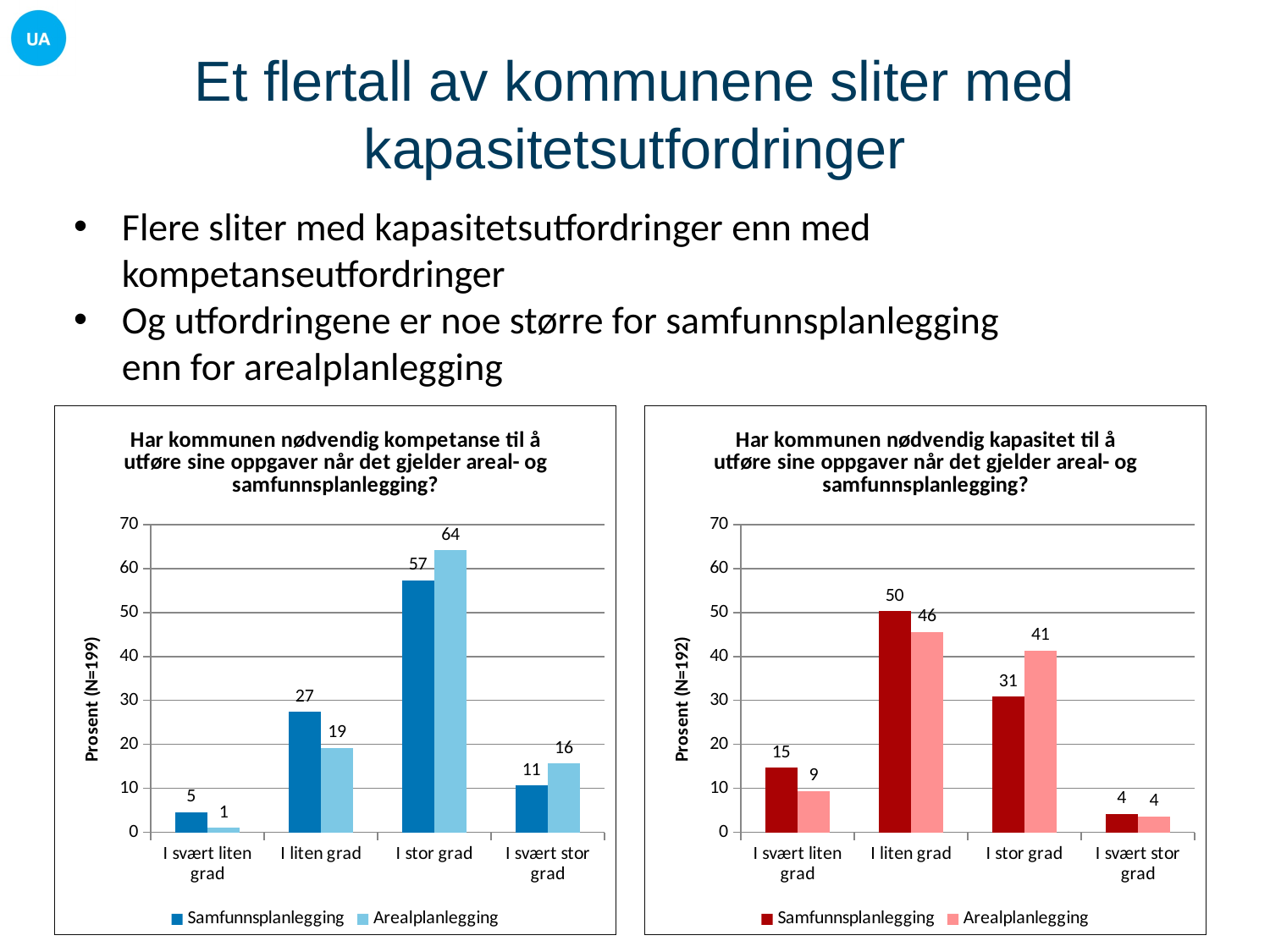

# Et flertall av kommunene sliter med kapasitetsutfordringer
Flere sliter med kapasitetsutfordringer enn med kompetanseutfordringer
Og utfordringene er noe større for samfunnsplanlegging
enn for arealplanlegging

### Chart: Har kommunen nødvendig kompetanse til å utføre sine oppgaver når det gjelder areal- og samfunnsplanlegging?

| Category | Samfunnsplanlegging | Arealplanlegging |
|---|---|---|
| I svært liten grad | 4.568527918781726 | 1.0101010101010102 |
| I liten grad | 27.411167512690355 | 19.19191919191919 |
| I stor grad | 57.360406091370564 | 64.14141414141415 |
| I svært stor grad | 10.65989847715736 | 15.656565656565657 |

### Chart: Har kommunen nødvendig kapasitet til å utføre sine oppgaver når det gjelder areal- og samfunnsplanlegging?

| Category | Samfunnsplanlegging | Arealplanlegging |
|---|---|---|
| I svært liten grad | 14.659685863874344 | 9.424083769633508 |
| I liten grad | 50.26178010471204 | 45.54973821989529 |
| I stor grad | 30.89005235602094 | 41.361256544502616 |
| I svært stor grad | 4.18848167539267 | 3.664921465968586 |